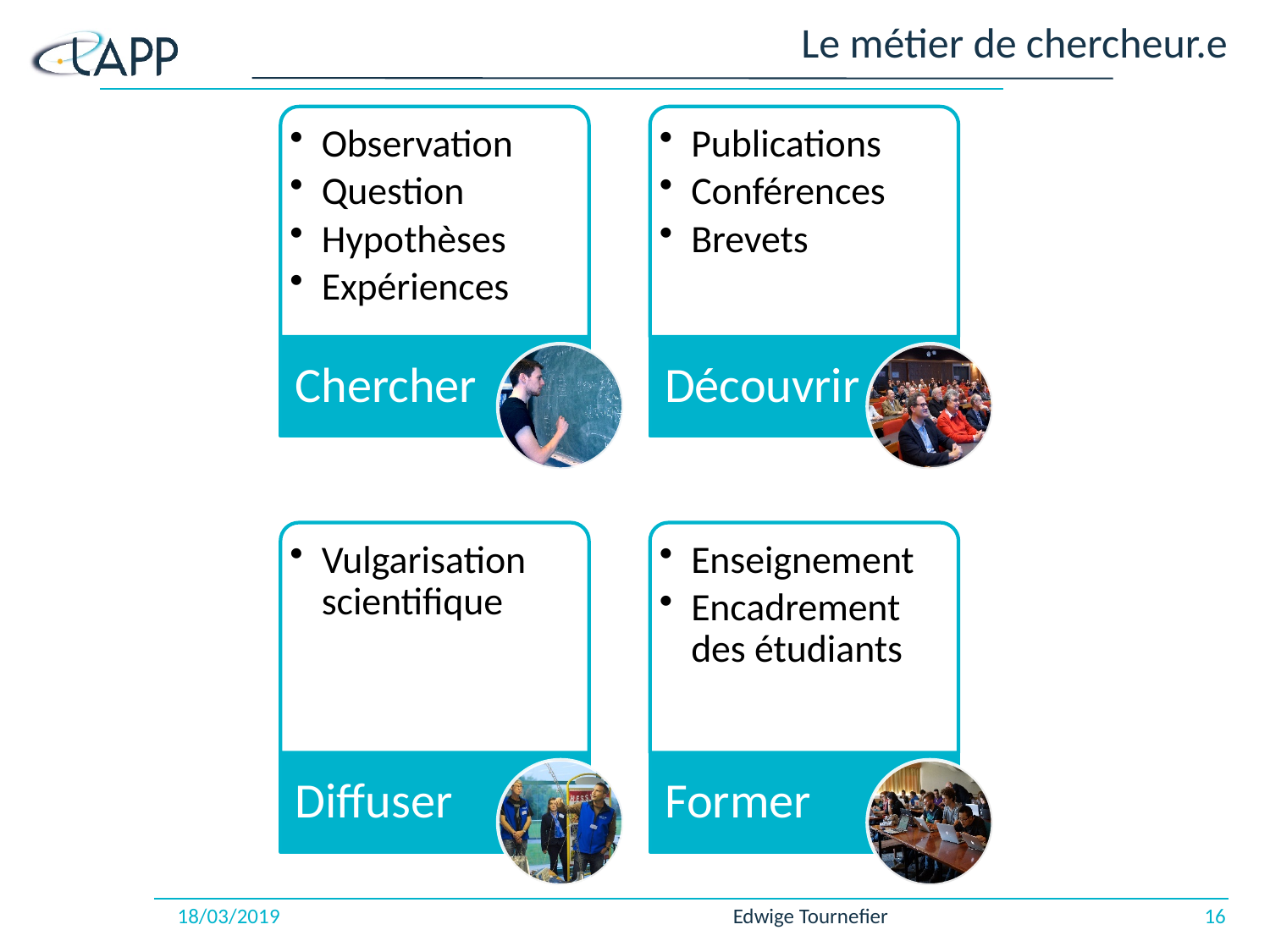

# Le métier de chercheur.e
Observation
Question
Hypothèses
Expériences
Publications
Conférences
Brevets
Chercher
Découvrir

Vulgarisation scientifique
Enseignement
Encadrement des étudiants
Diffuser
Former

18/03/2019
Edwige Tournefier
16